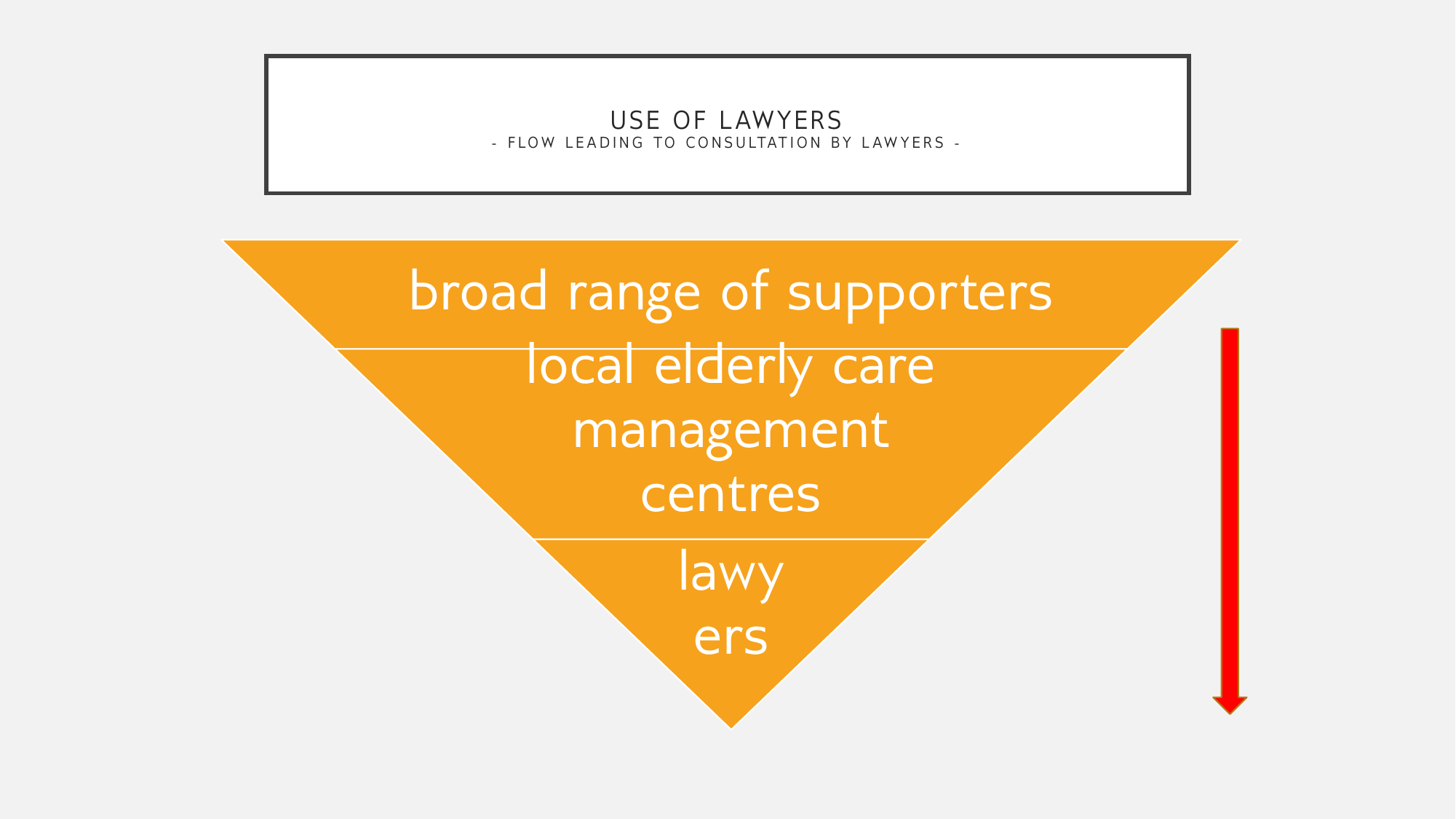

# Use of Lawyers - Flow Leading to Consultation by Lawyers -

broad range of supporters
local elderly care management centres
lawyers